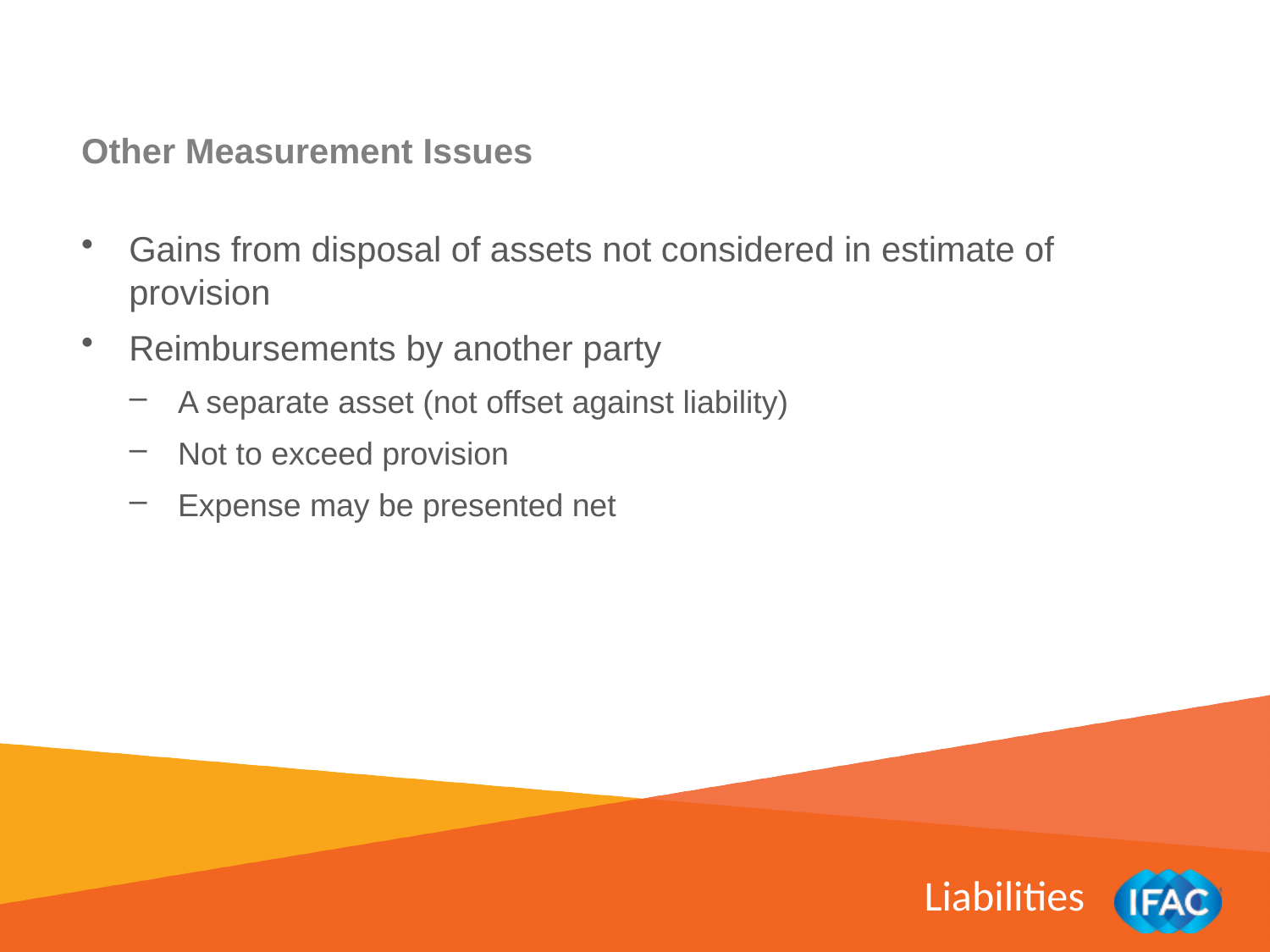

Other Measurement Issues

Gains from disposal of assets not considered in estimate of provision
Reimbursements by another party
A separate asset (not offset against liability)
Not to exceed provision
Expense may be presented net

Liabilities